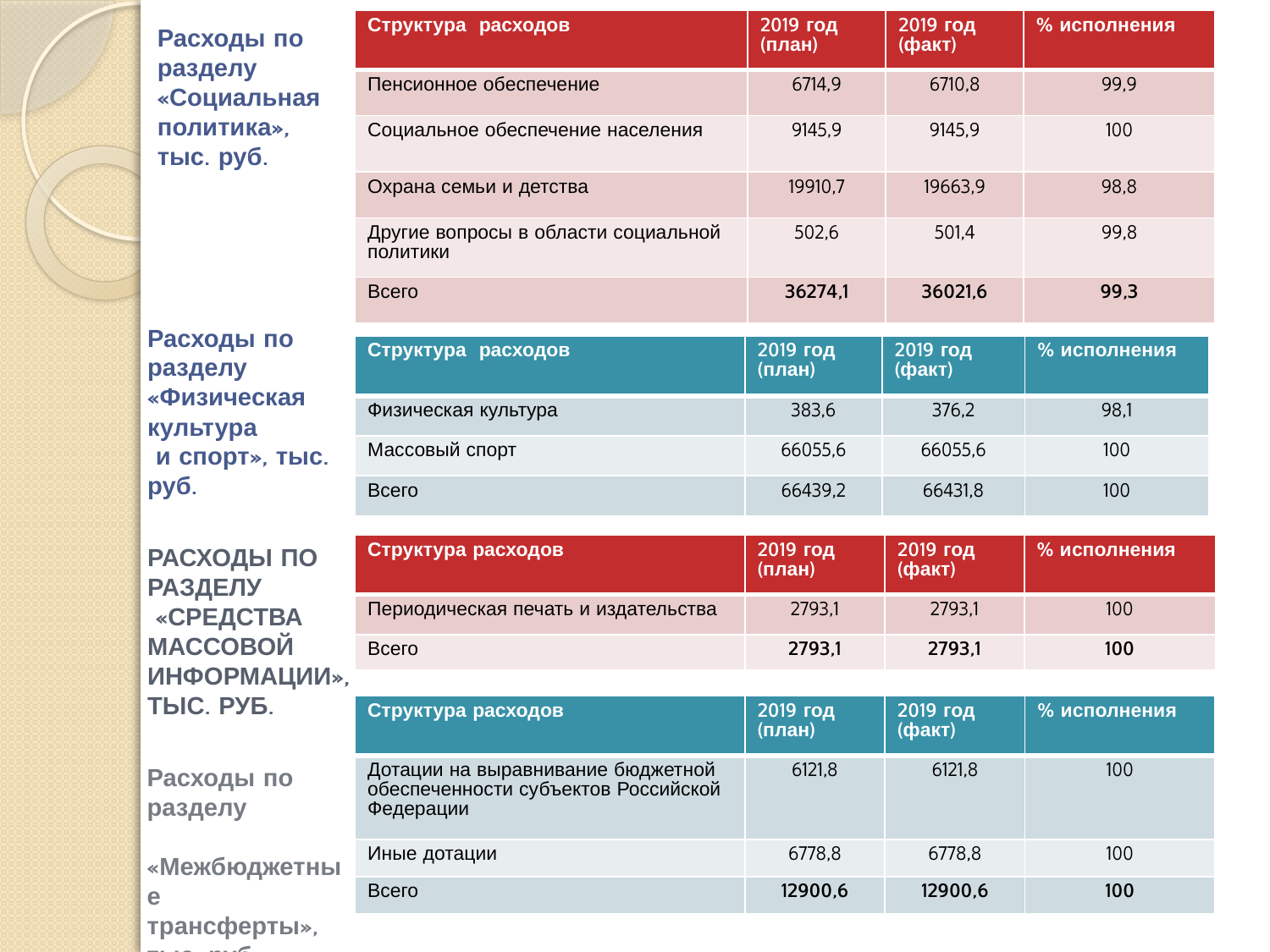

| Структура расходов | 2019 год (план) | 2019 год (факт) | % исполнения |
| --- | --- | --- | --- |
| Пенсионное обеспечение | 6714,9 | 6710,8 | 99,9 |
| Социальное обеспечение населения | 9145,9 | 9145,9 | 100 |
| Охрана семьи и детства | 19910,7 | 19663,9 | 98,8 |
| Другие вопросы в области социальной политики | 502,6 | 501,4 | 99,8 |
| Всего | 36274,1 | 36021,6 | 99,3 |
Расходы по разделу «Социальная политика», тыс. руб.
Расходы по разделу «Физическая культура
 и спорт», тыс. руб.
| Структура расходов | 2019 год (план) | 2019 год (факт) | % исполнения |
| --- | --- | --- | --- |
| Физическая культура | 383,6 | 376,2 | 98,1 |
| Массовый спорт | 66055,6 | 66055,6 | 100 |
| Всего | 66439,2 | 66431,8 | 100 |
| Структура расходов | 2019 год (план) | 2019 год (факт) | % исполнения |
| --- | --- | --- | --- |
| Периодическая печать и издательства | 2793,1 | 2793,1 | 100 |
| Всего | 2793,1 | 2793,1 | 100 |
Расходы по разделу
 «Средства массовой
информации»,
тыс. руб.
| Структура расходов | 2019 год (план) | 2019 год (факт) | % исполнения |
| --- | --- | --- | --- |
| Дотации на выравнивание бюджетной обеспеченности субъектов Российской Федерации | 6121,8 | 6121,8 | 100 |
| Иные дотации | 6778,8 | 6778,8 | 100 |
| Всего | 12900,6 | 12900,6 | 100 |
Расходы по разделу
 «Межбюджетные
трансферты»,
тыс. руб.